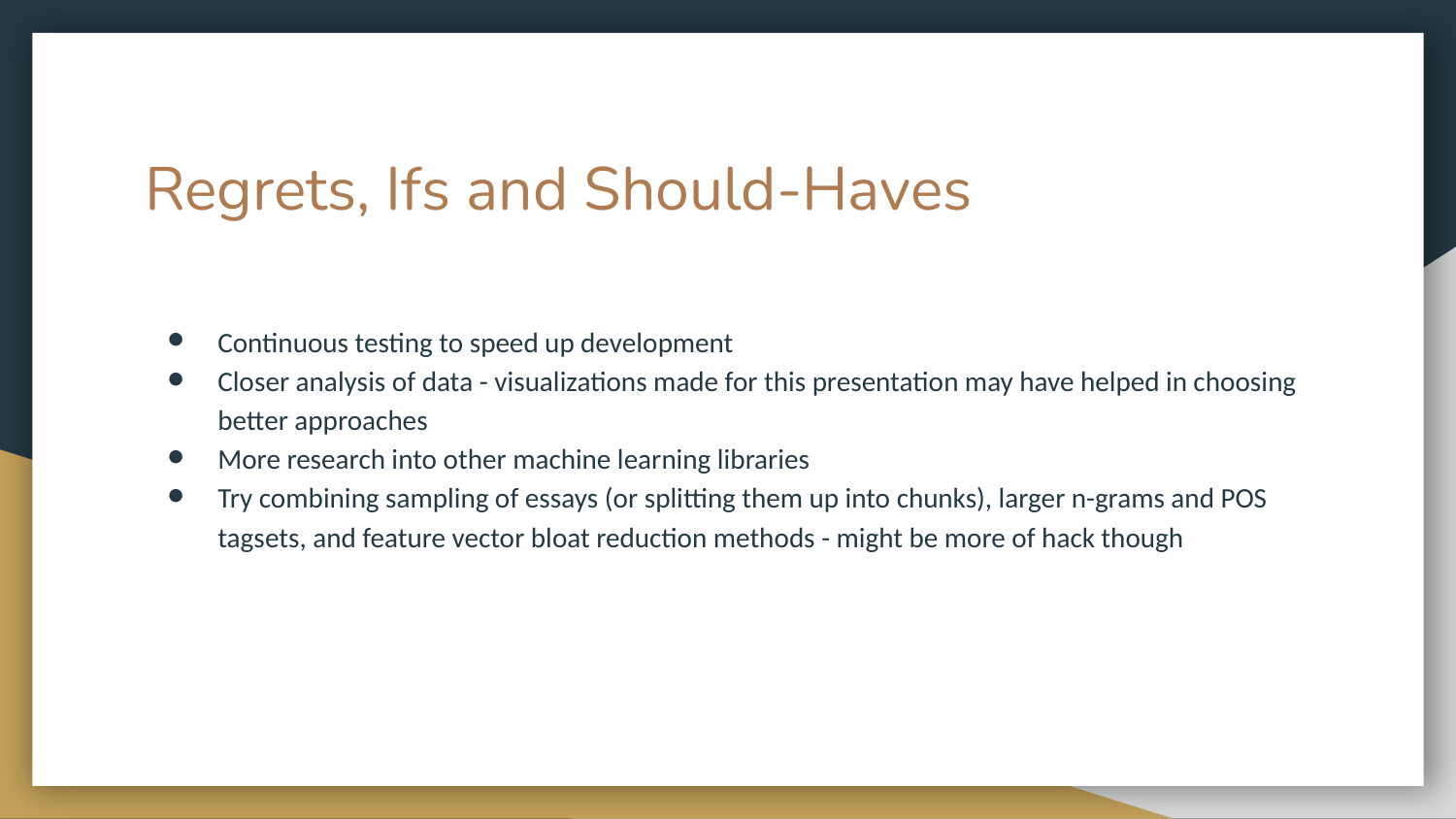

# Regrets, Ifs and Should-Haves
Continuous testing to speed up development
Closer analysis of data - visualizations made for this presentation may have helped in choosing better approaches
More research into other machine learning libraries
Try combining sampling of essays (or splitting them up into chunks), larger n-grams and POS tagsets, and feature vector bloat reduction methods - might be more of hack though